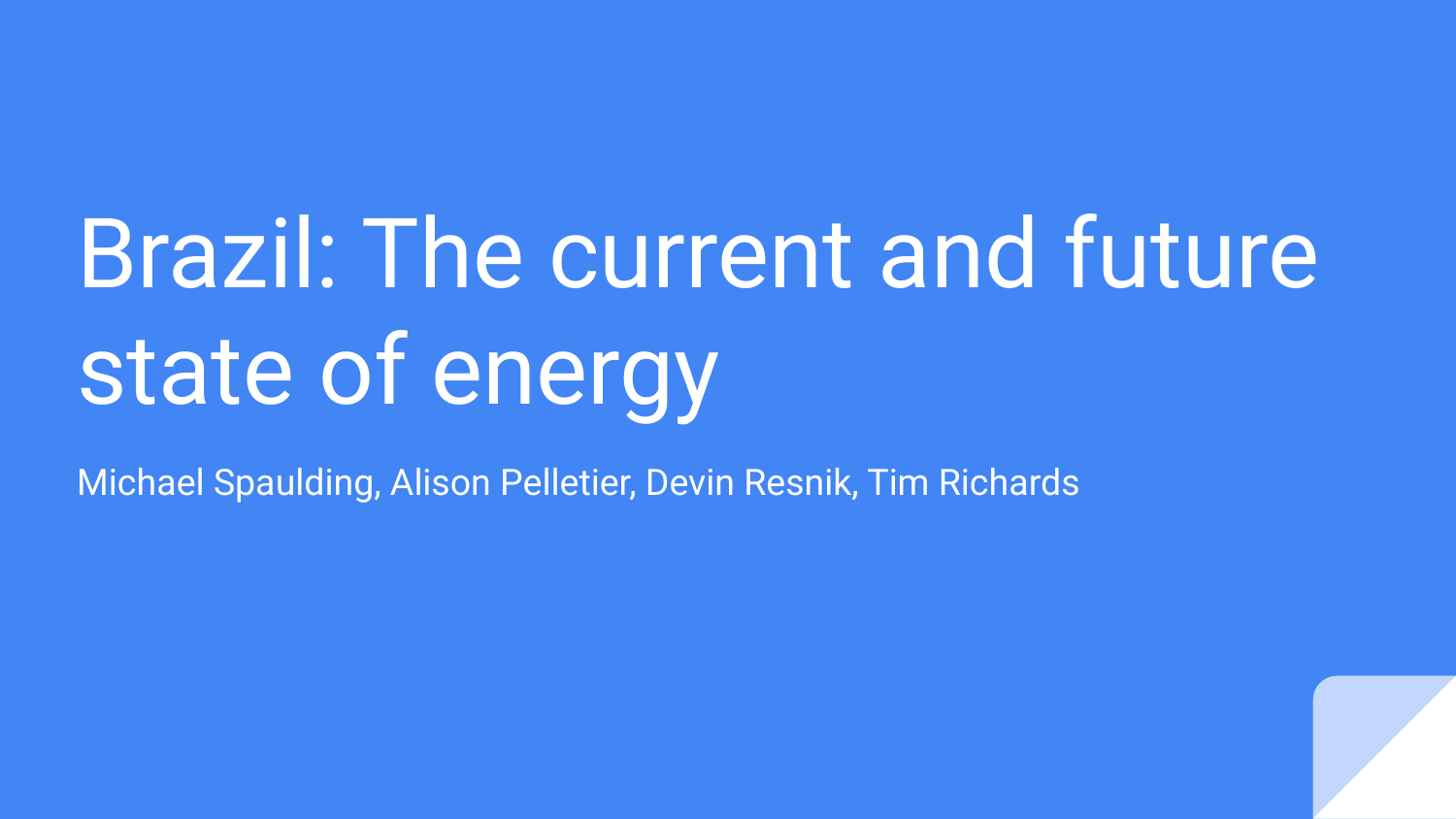

# Brazil: The current and future state of energy
Michael Spaulding, Alison Pelletier, Devin Resnik, Tim Richards